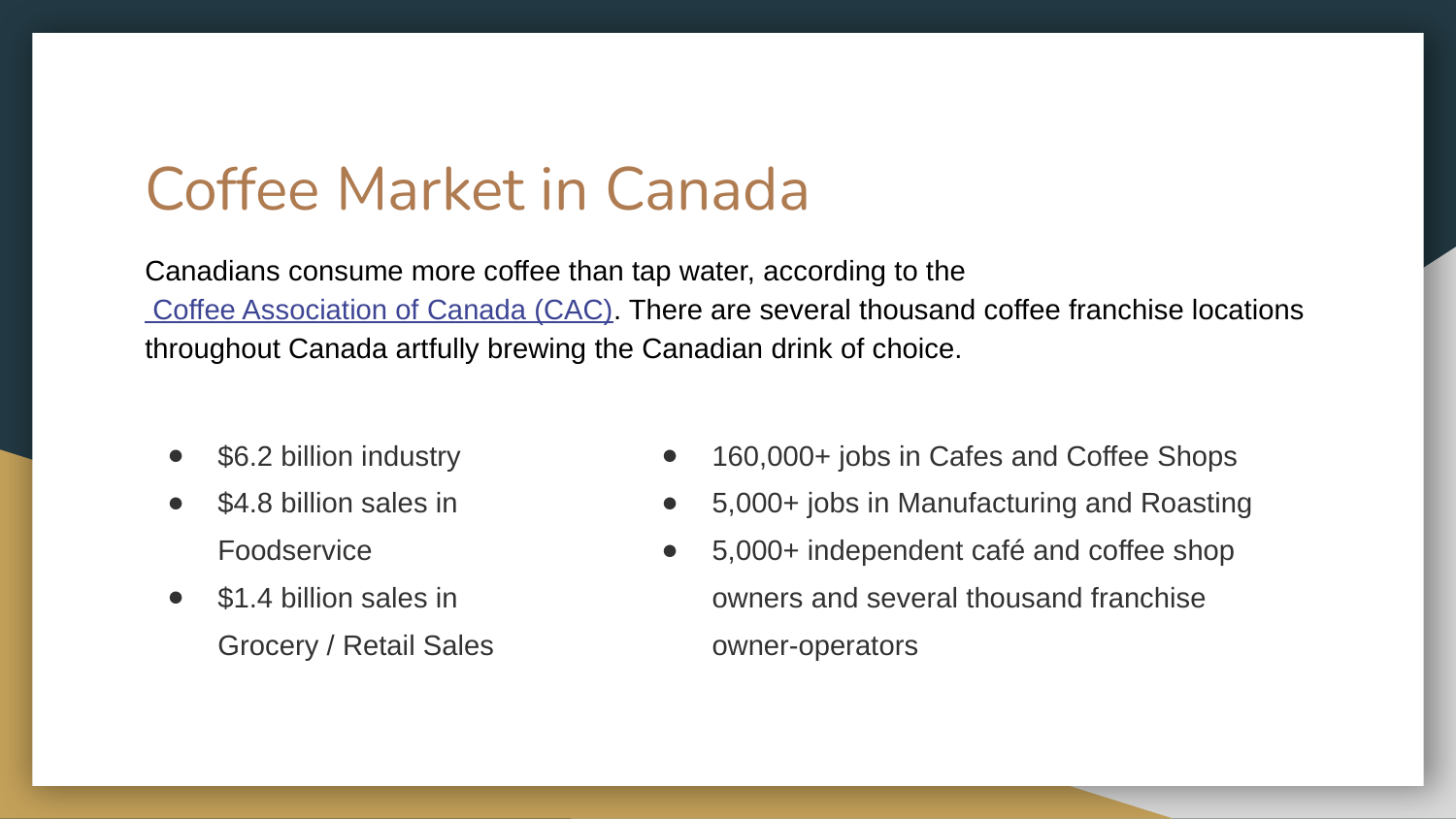

# Coffee Market in Canada
Canadians consume more coffee than tap water, according to the Coffee Association of Canada (CAC). There are several thousand coffee franchise locations throughout Canada artfully brewing the Canadian drink of choice.

$6.2 billion industry
$4.8 billion sales in Foodservice
$1.4 billion sales in Grocery / Retail Sales

160,000+ jobs in Cafes and Coffee Shops
5,000+ jobs in Manufacturing and Roasting
5,000+ independent café and coffee shop owners and several thousand franchise owner-operators